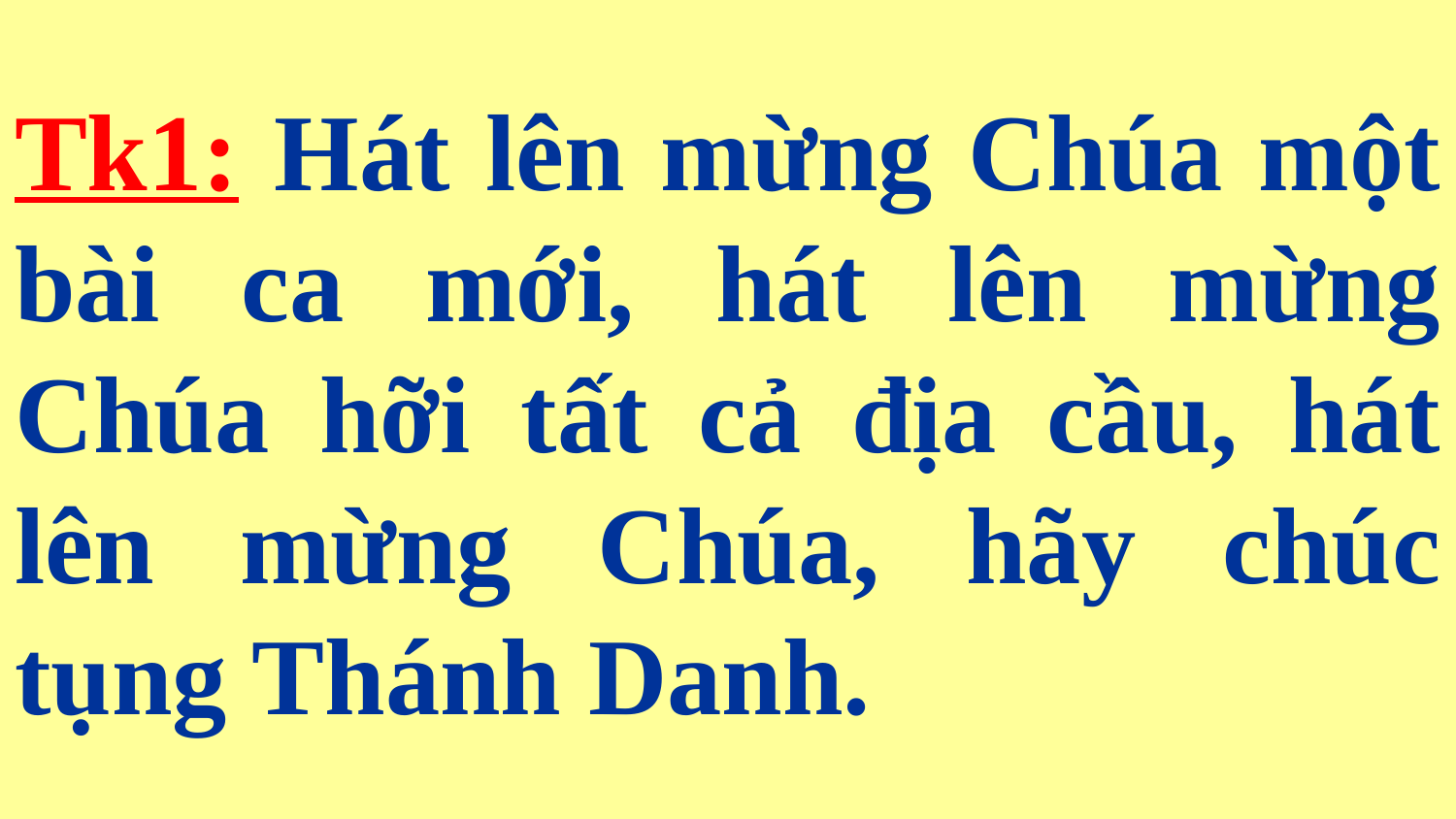

# Tk1: Hát lên mừng Chúa một bài ca mới, hát lên mừng Chúa hỡi tất cả địa cầu, hát lên mừng Chúa, hãy chúc tụng Thánh Danh.